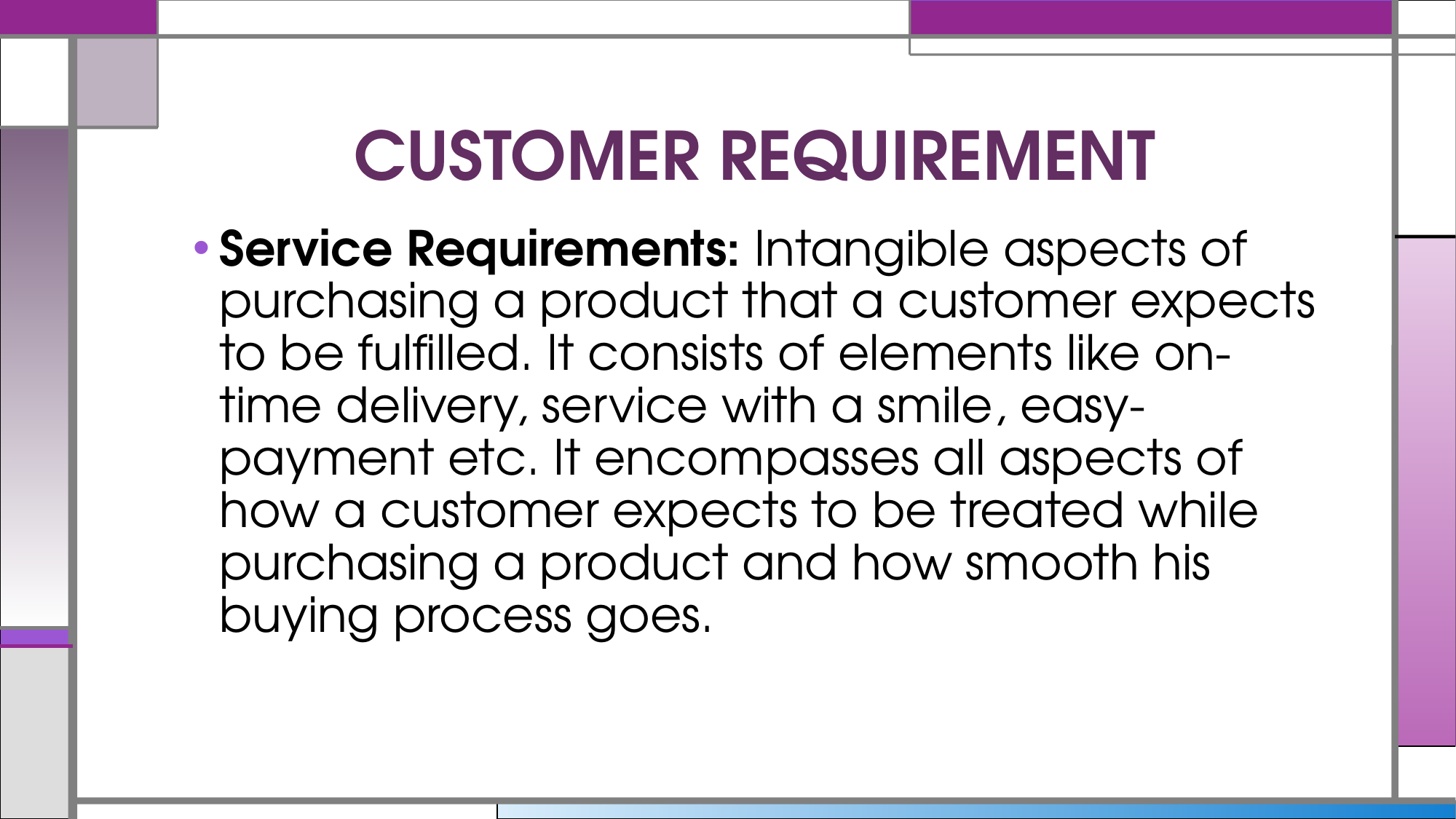

# CUSTOMER REQUIREMENT
Service Requirements: Intangible aspects of purchasing a product that a customer expects to be fulfilled. It consists of elements like on-time delivery, service with a smile, easy-payment etc. It encompasses all aspects of how a customer expects to be treated while purchasing a product and how smooth his buying process goes.